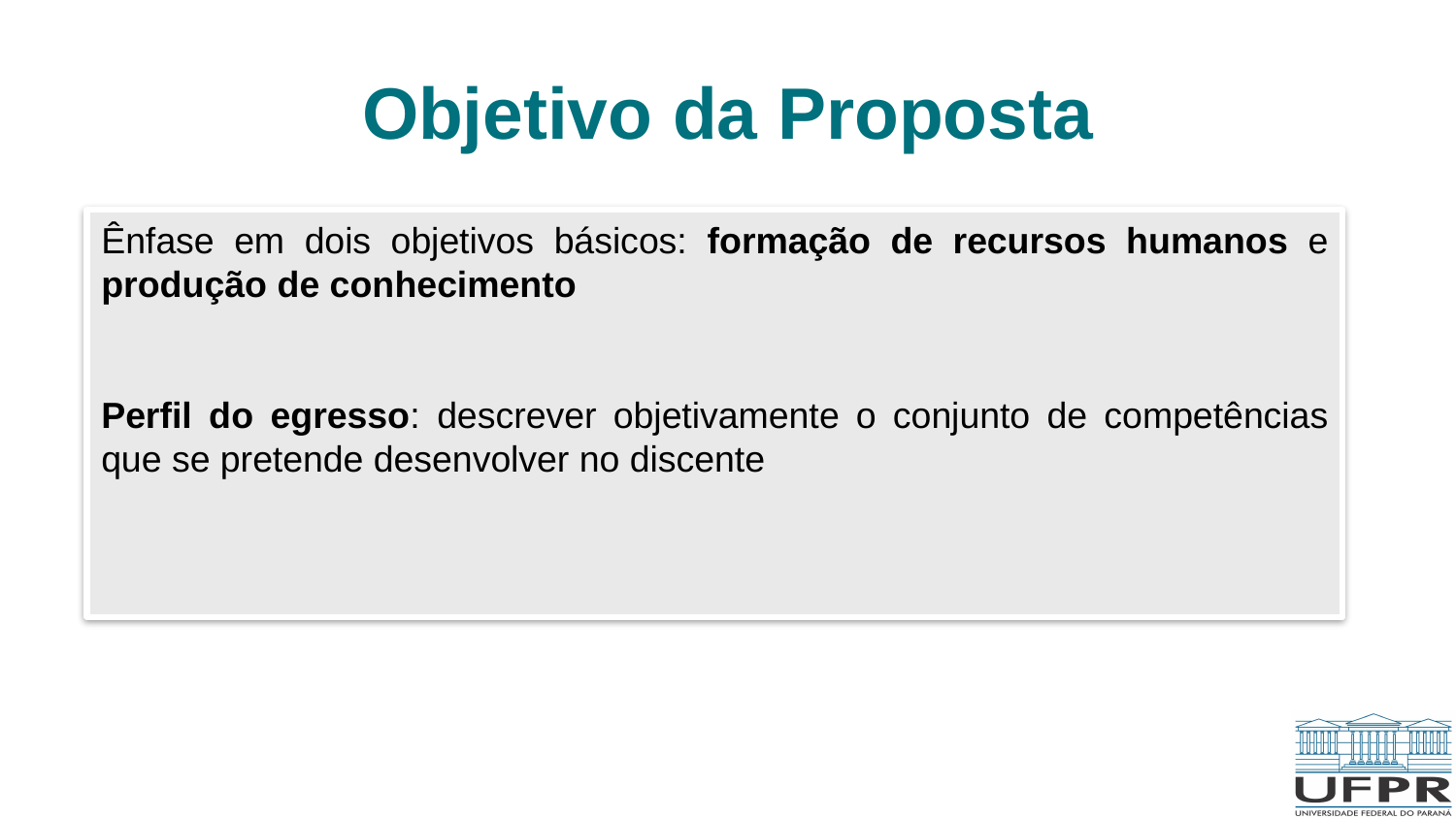

# Objetivo da Proposta
Apresentar claramente qual é seu objetivo e a justificativa para a sua implantação.

Estes objetivos devem ser coerentes com os objetivos da área, isto é, deve haver compatibilidade com o campo científico no qual a proposta se insere.
Ênfase em dois objetivos básicos: formação de recursos humanos e produção de conhecimento

Perfil do egresso: descrever objetivamente o conjunto de competências que se pretende desenvolver no discente